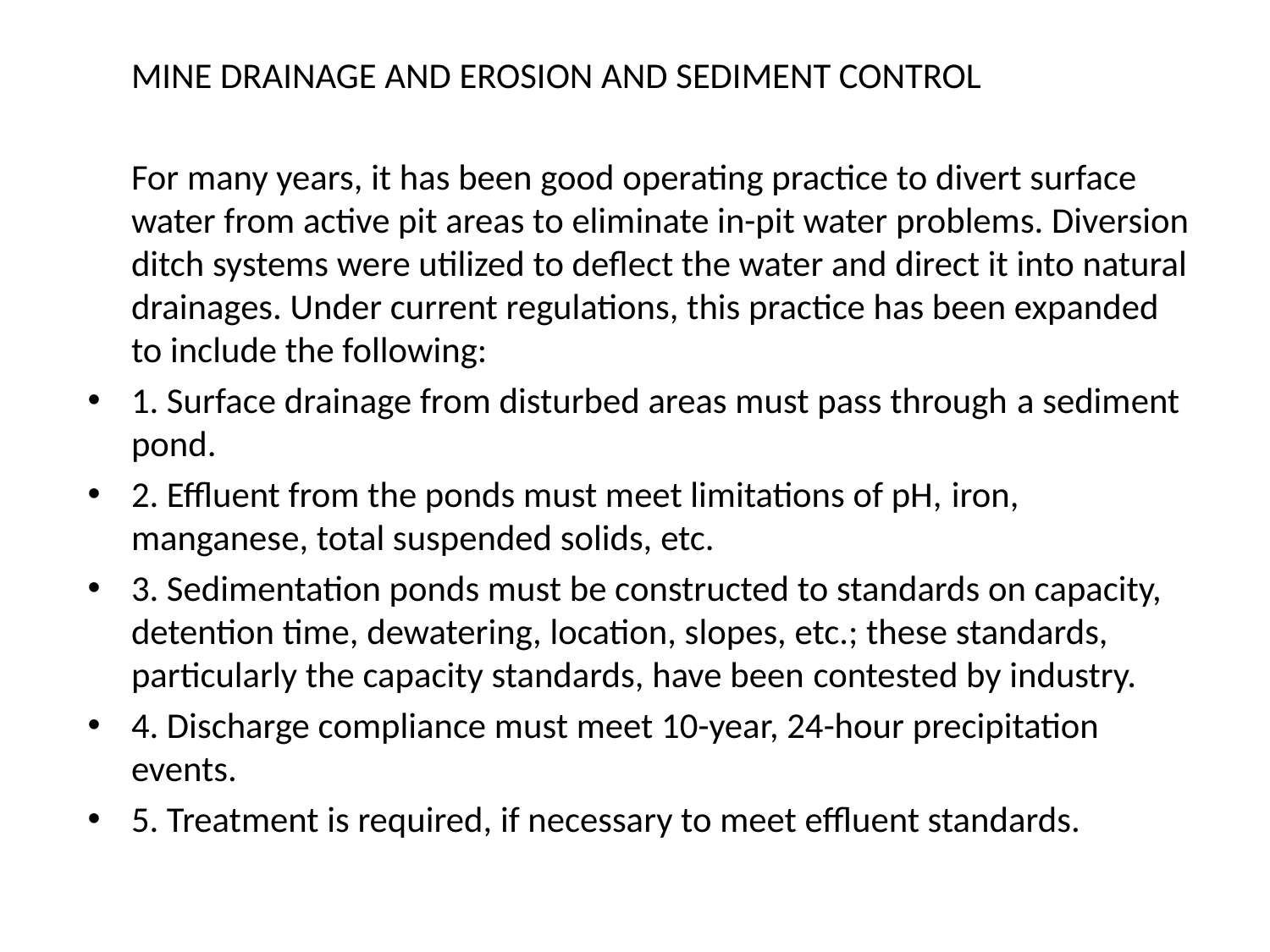

MINE DRAINAGE AND EROSION AND SEDIMENT CONTROL

	For many years, it has been good operating practice to divert surface water from active pit areas to eliminate in-pit water problems. Diversion ditch systems were utilized to deflect the water and direct it into natural drainages. Under current regulations, this practice has been expanded to include the following:
1. Surface drainage from disturbed areas must pass through a sediment pond.
2. Effluent from the ponds must meet limitations of pH, iron, manganese, total suspended solids, etc.
3. Sedimentation ponds must be constructed to standards on capacity, detention time, dewatering, location, slopes, etc.; these standards, particularly the capacity standards, have been contested by industry.
4. Discharge compliance must meet 10-year, 24-hour precipitation events.
5. Treatment is required, if necessary to meet effluent standards.